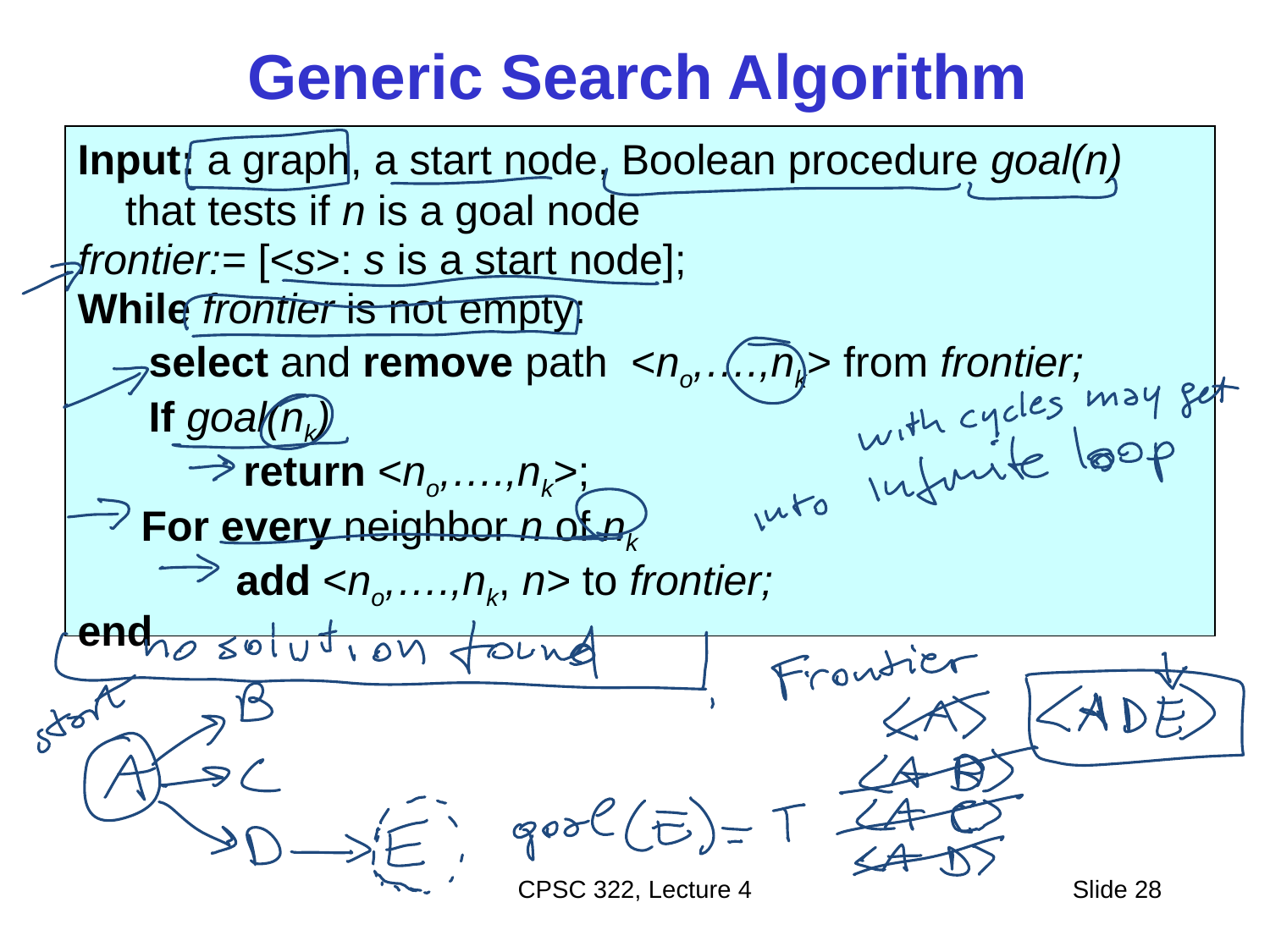

# Generic Search Algorithm
Input: a graph, a start node, Boolean procedure goal(n) that tests if n is a goal node
frontier:= [<s>: s is a start node];
While frontier is not empty:
      select and remove path  <no,….,nk> from frontier;
      If goal(nk)
              return <no,….,nk>;
For every neighbor n of nk
        add <no,….,nk, n> to frontier;
end

CPSC 322, Lecture 4
Slide 28